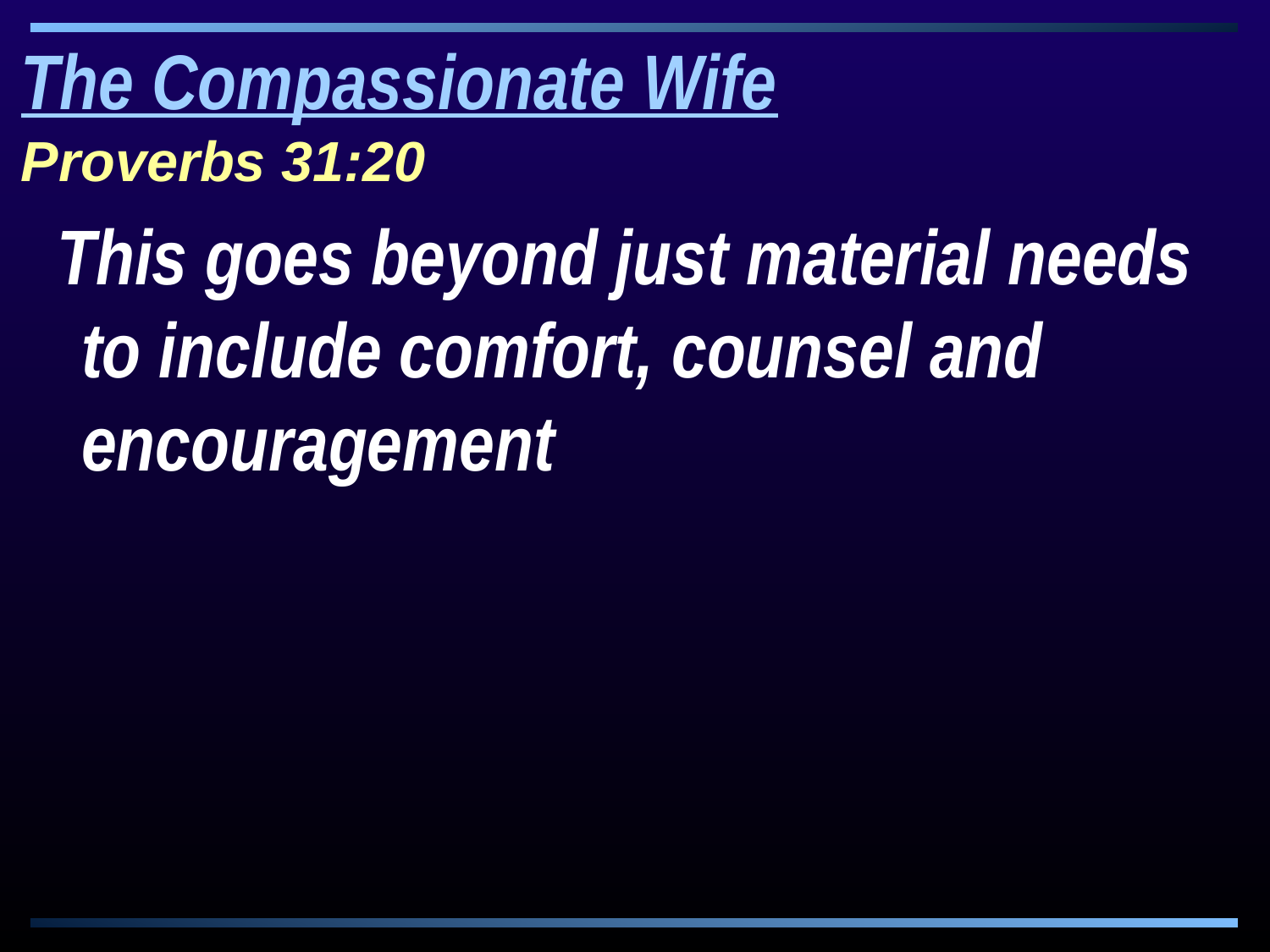

The Compassionate Wife
Proverbs 31:20
This goes beyond just material needs to include comfort, counsel and encouragement